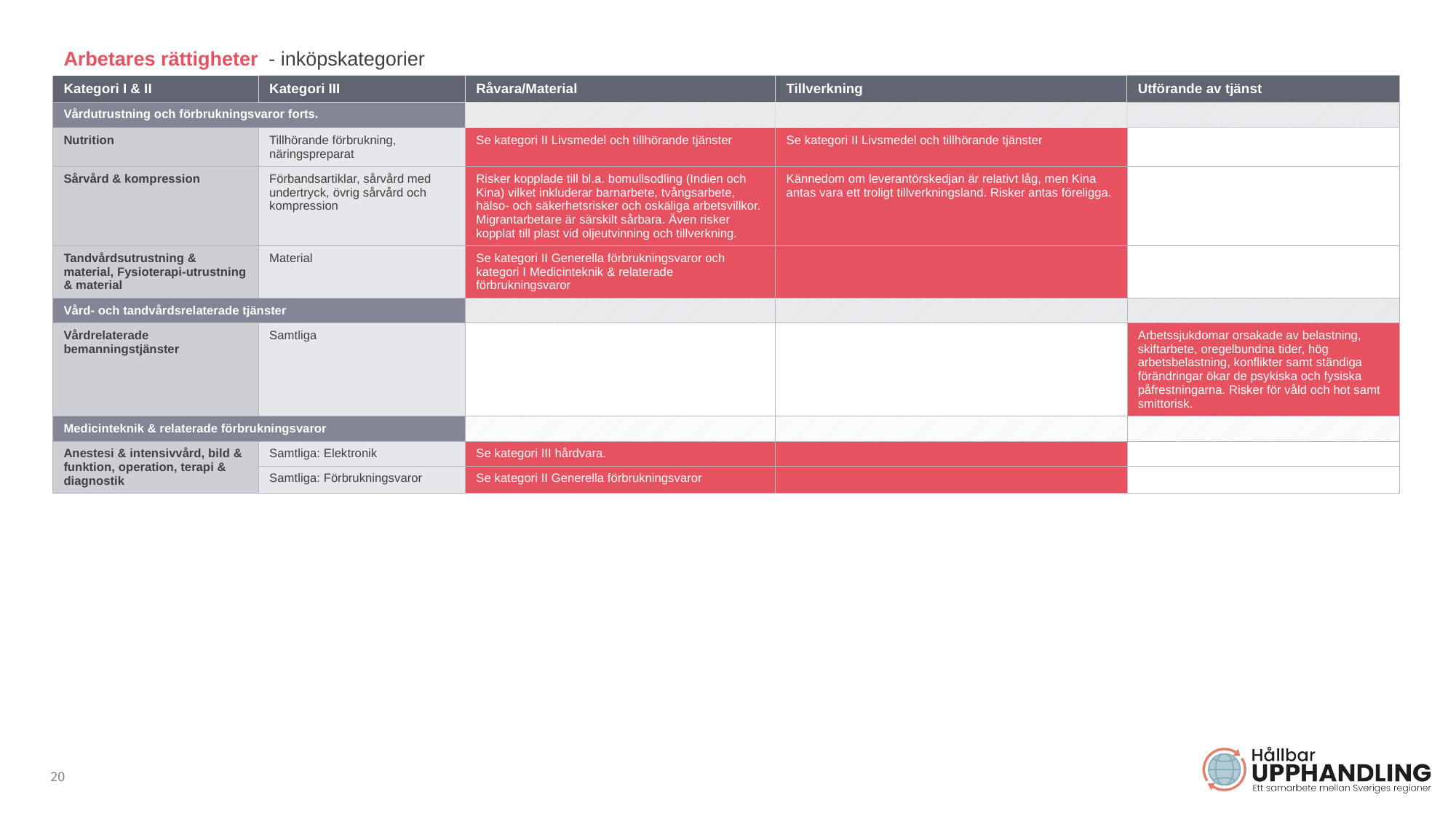

Prioriterade inköpskategorier: arbetares rättigheter
| Arbetares rättigheter - inköpskategorier |  |  |  |  |
| --- | --- | --- | --- | --- |
| Kategori I & II | Kategori III | Råvara/Material | Tillverkning | Utförande av tjänst |
| Vårdutrustning och förbrukningsvaror forts. |  |  |  |  |
| Nutrition | Tillhörande förbrukning, näringspreparat | Se kategori II Livsmedel och tillhörande tjänster | Se kategori II Livsmedel och tillhörande tjänster |  |
| Sårvård & kompression | Förbandsartiklar, sårvård med undertryck, övrig sårvård och kompression | Risker kopplade till bl.a. bomullsodling (Indien och Kina) vilket inkluderar barnarbete, tvångsarbete, hälso- och säkerhetsrisker och oskäliga arbetsvillkor. Migrantarbetare är särskilt sårbara. Även risker kopplat till plast vid oljeutvinning och tillverkning. | Kännedom om leverantörskedjan är relativt låg, men Kina antas vara ett troligt tillverkningsland. Risker antas föreligga. |  |
| Tandvårdsutrustning & material, Fysioterapi-utrustning & material | Material | Se kategori II Generella förbrukningsvaror och kategori I Medicinteknik & relaterade förbrukningsvaror |  |  |
| Vård- och tandvårdsrelaterade tjänster |  |  |  |  |
| Vårdrelaterade bemanningstjänster | Samtliga |  |  | Arbetssjukdomar orsakade av belastning, skiftarbete, oregelbundna tider, hög arbetsbelastning, konflikter samt ständiga förändringar ökar de psykiska och fysiska påfrestningarna. Risker för våld och hot samt smittorisk. |
| Medicinteknik & relaterade förbrukningsvaror |  |  |  |  |
| Anestesi & intensivvård, bild & funktion, operation, terapi & diagnostik | Samtliga: Elektronik | Se kategori III hårdvara. |  |  |
|  | Samtliga: Förbrukningsvaror | Se kategori II Generella förbrukningsvaror |  |  |
20